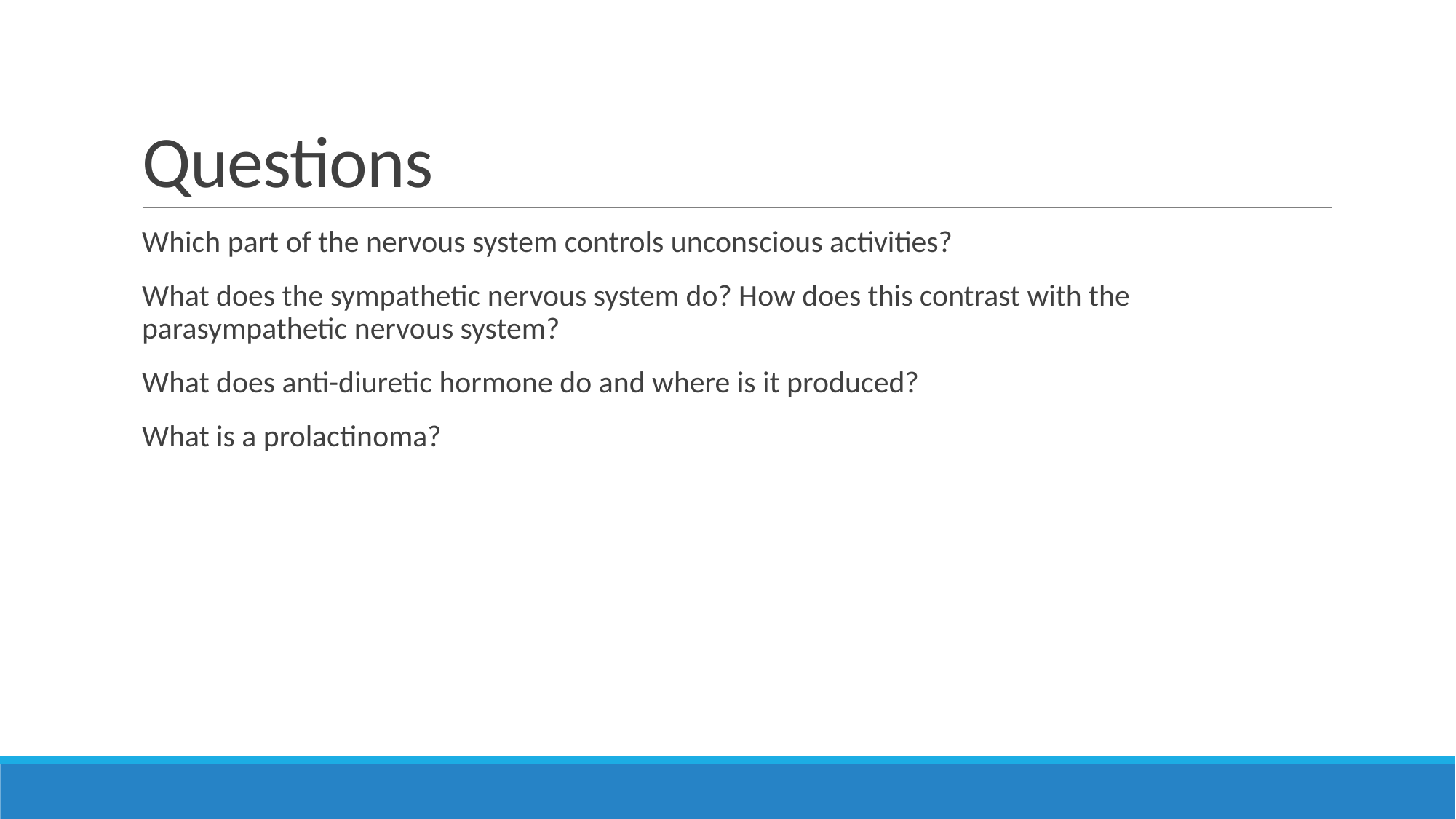

# Questions
Which part of the nervous system controls unconscious activities?
What does the sympathetic nervous system do? How does this contrast with the parasympathetic nervous system?
What does anti-diuretic hormone do and where is it produced?
What is a prolactinoma?